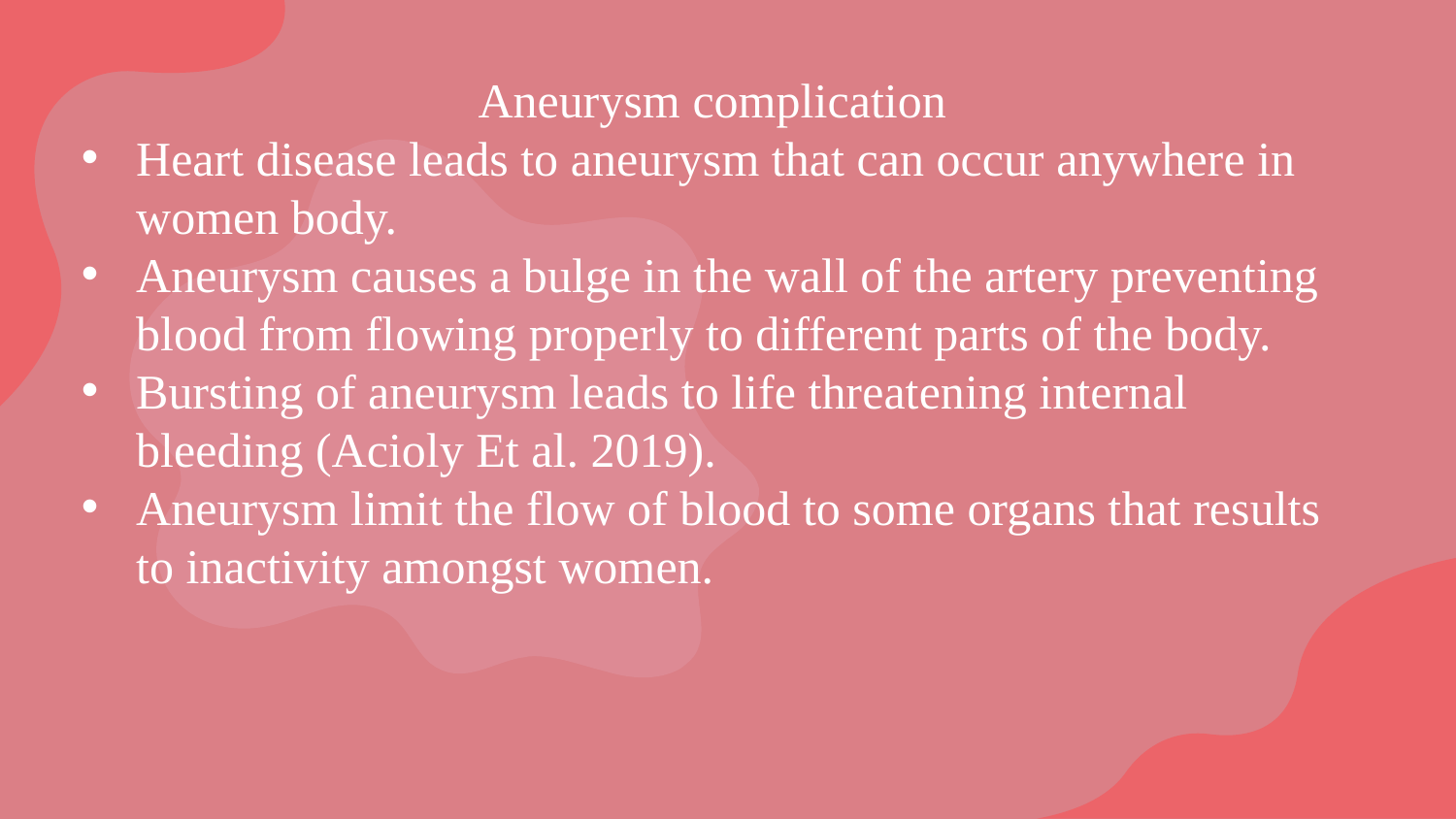

Aneurysm complication
Heart disease leads to aneurysm that can occur anywhere in women body.
Aneurysm causes a bulge in the wall of the artery preventing blood from flowing properly to different parts of the body.
Bursting of aneurysm leads to life threatening internal bleeding (Acioly Et al. 2019).
Aneurysm limit the flow of blood to some organs that results to inactivity amongst women.